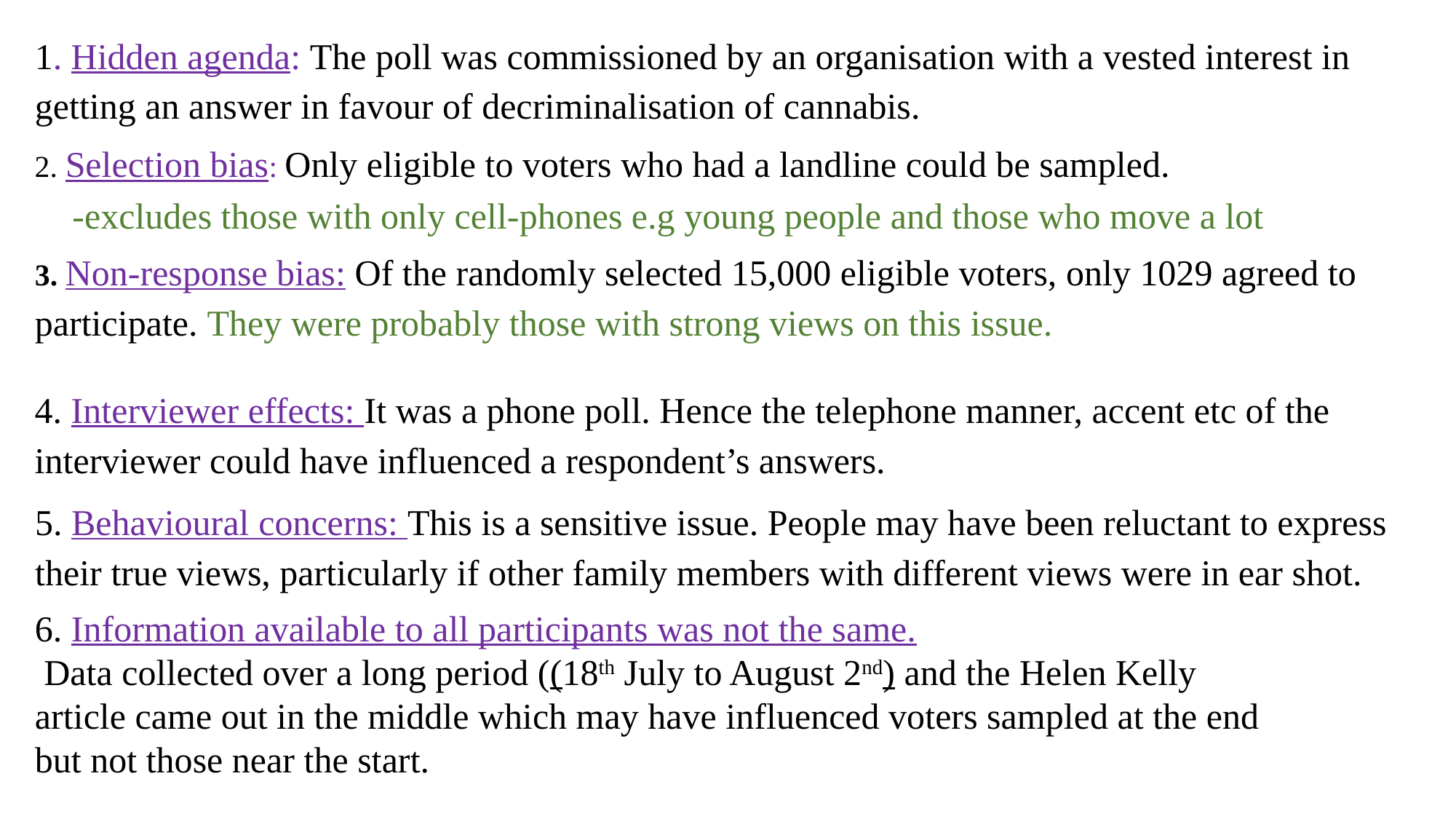

1. Hidden agenda: The poll was commissioned by an organisation with a vested interest in getting an answer in favour of decriminalisation of cannabis.
2. Selection bias: Only eligible to voters who had a landline could be sampled.
-excludes those with only cell-phones e.g young people and those who move a lot

3. Non-response bias: Of the randomly selected 15,000 eligible voters, only 1029 agreed to participate. They were probably those with strong views on this issue.
4. Interviewer effects: It was a phone poll. Hence the telephone manner, accent etc of the interviewer could have influenced a respondent’s answers.
5. Behavioural concerns: This is a sensitive issue. People may have been reluctant to express their true views, particularly if other family members with different views were in ear shot.
6. Information available to all participants was not the same.
 Data collected over a long period ((18th July to August 2nd) and the Helen Kelly article came out in the middle which may have influenced voters sampled at the end but not those near the start.